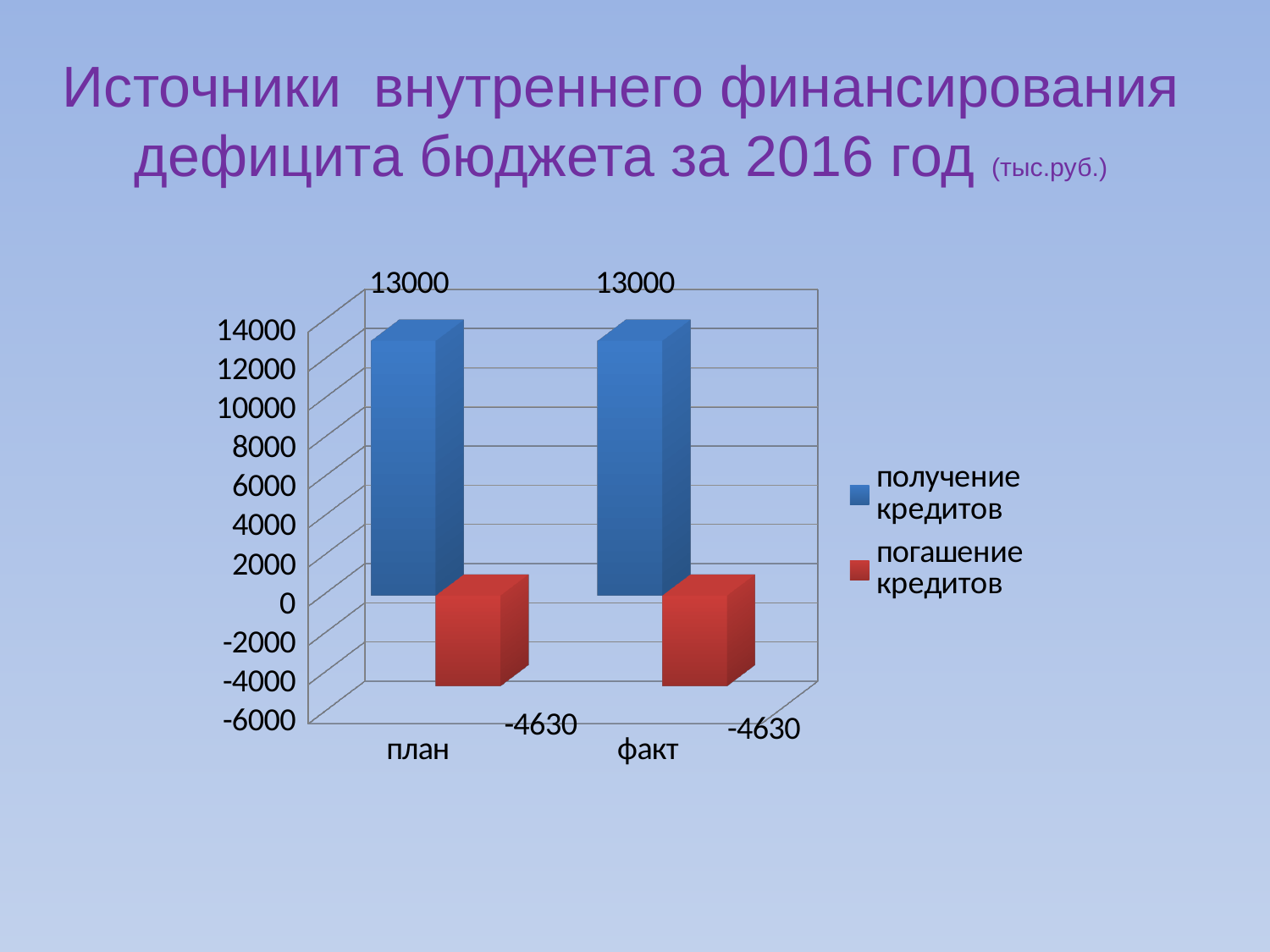

# Источники  внутреннего финансирования дефицита бюджета за 2016 год (тыс.руб.)

[unsupported chart]